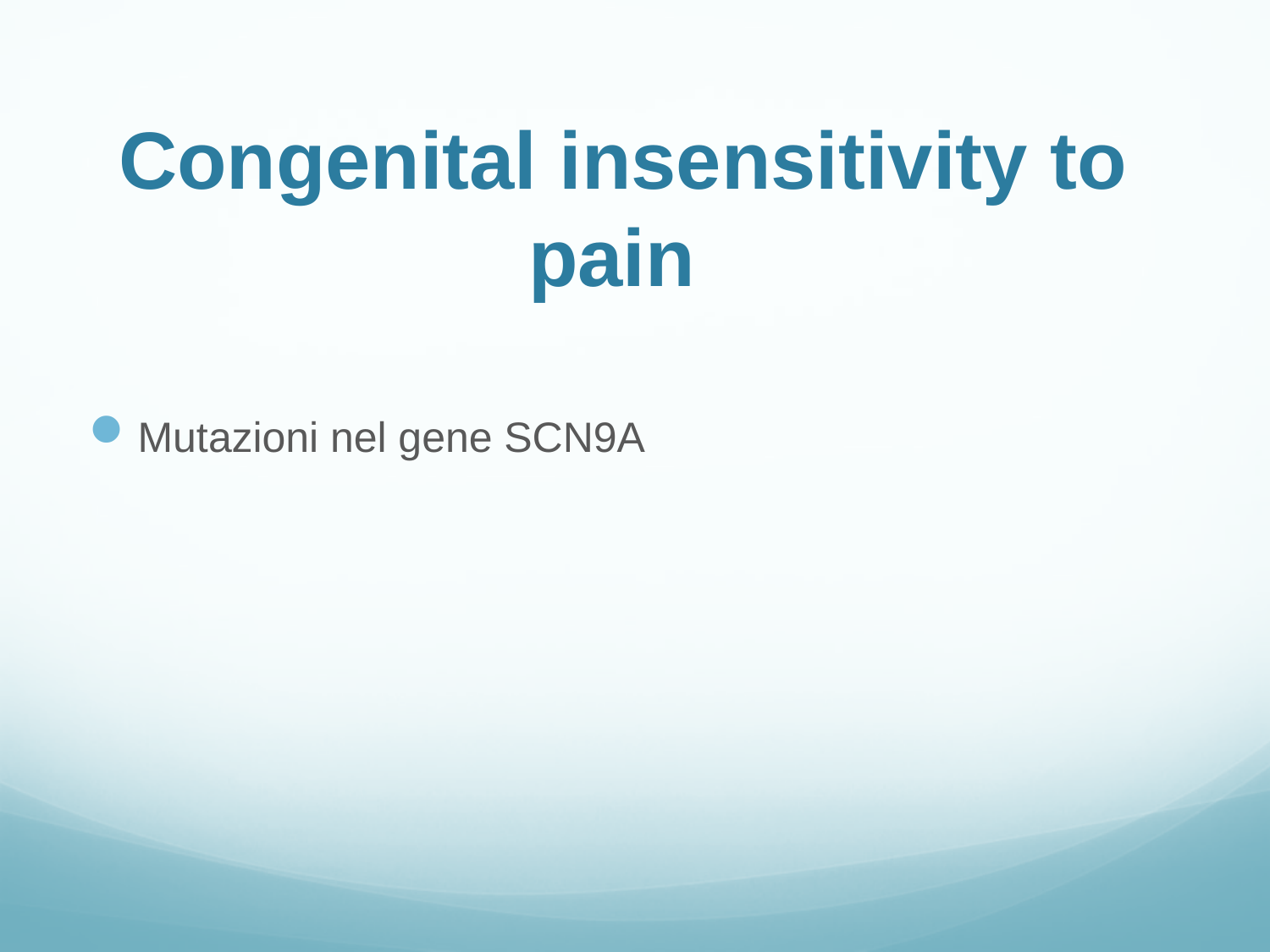

# Congenital insensitivity to pain
Mutazioni nel gene SCN9A